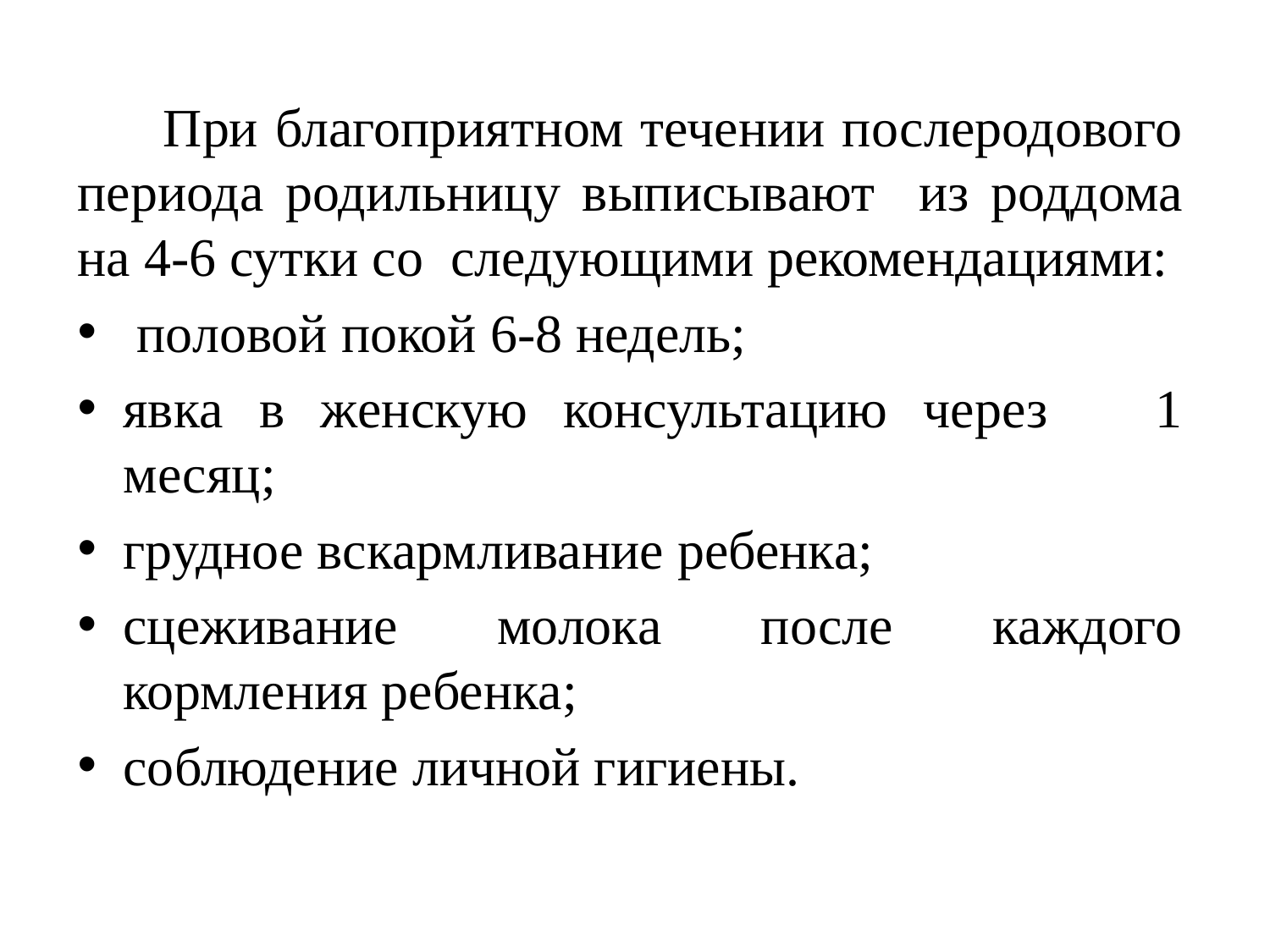

При благоприятном течении послеродового периода родильницу выписывают  из роддома на 4-6 сутки со  следующими рекомендациями:
 половой покой 6-8 недель;
явка в женскую консультацию через   1 месяц;
грудное вскармливание ребенка;
сцеживание молока после каждого кормления ребенка;
соблюдение личной гигиены.